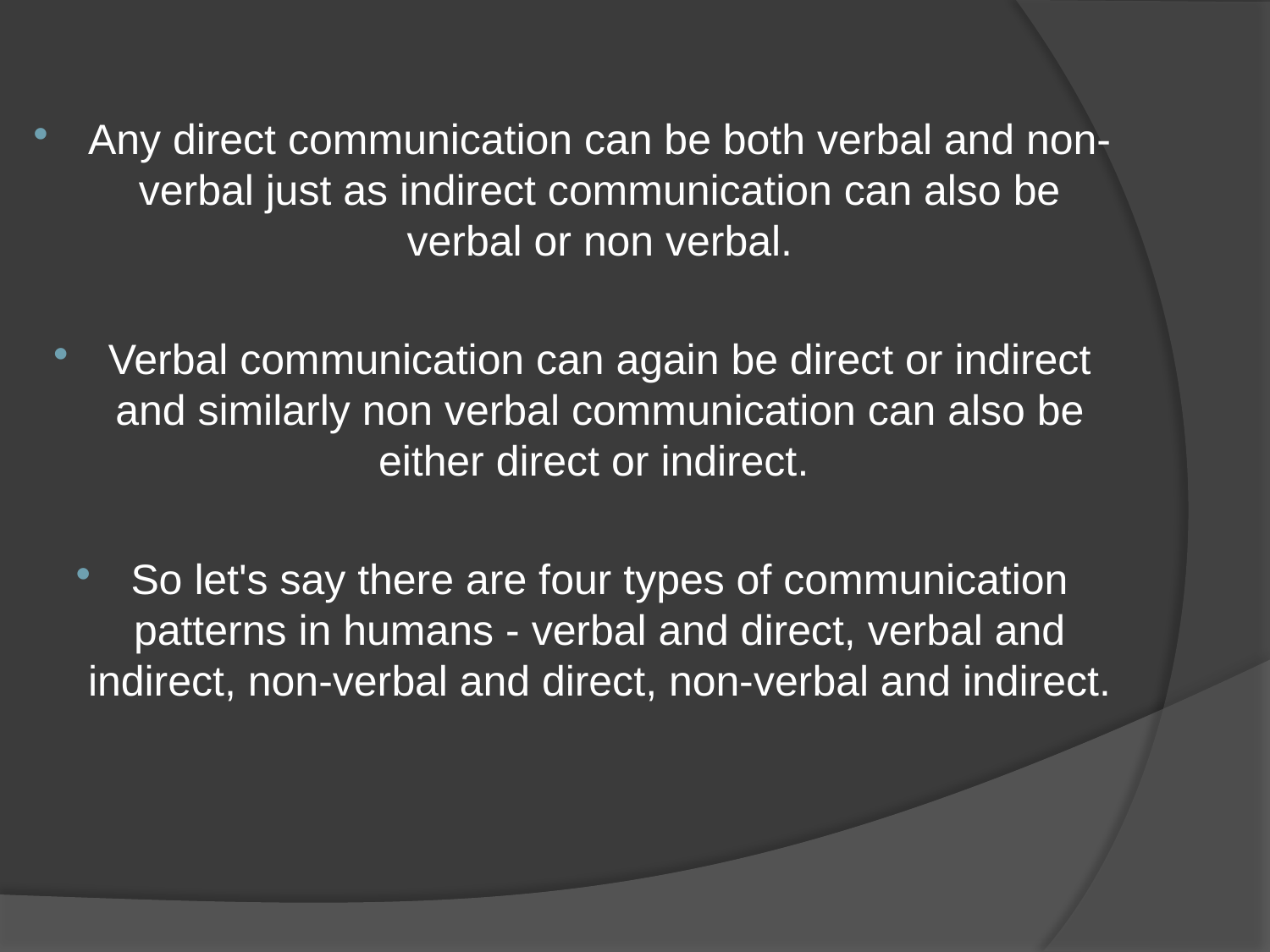

Any direct communication can be both verbal and non-verbal just as indirect communication can also be verbal or non verbal.

Verbal communication can again be direct or indirect and similarly non verbal communication can also be either direct or indirect.

So let's say there are four types of communication patterns in humans - verbal and direct, verbal and indirect, non-verbal and direct, non-verbal and indirect.